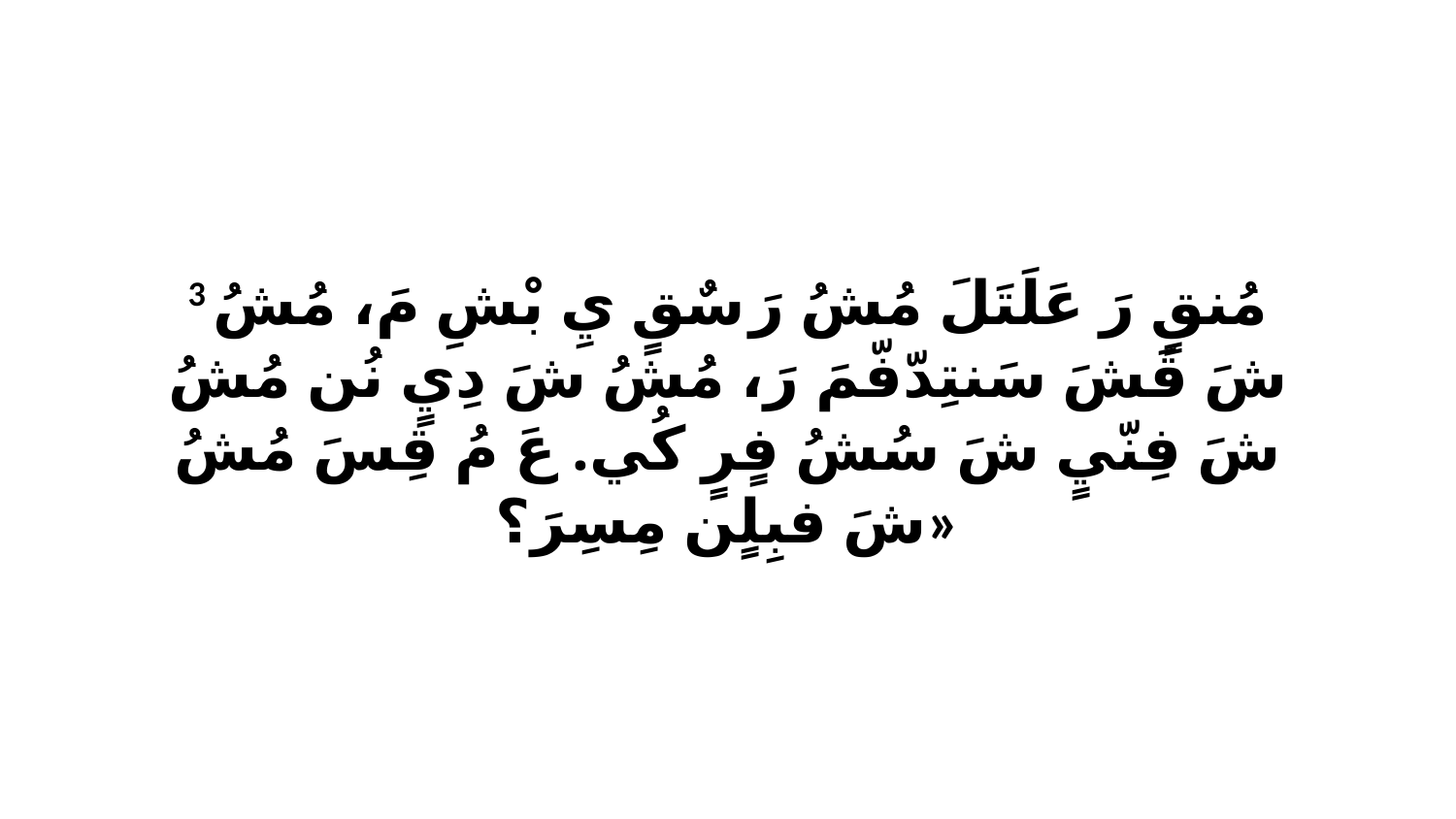

3 مُنقٍ رَ عَلَتَلَ مُشُ رَ سٌقٍ يِ بْشِ مَ، مُشُ شَ قَشَ سَنتِدّفّمَ رَ، مُشُ شَ دِيٍ نُن مُشُ شَ فِنّيٍ شَ سُشُ فٍرٍ كُي. عَ مُ قِسَ مُشُ شَ فبِلٍن مِسِرَ؟»